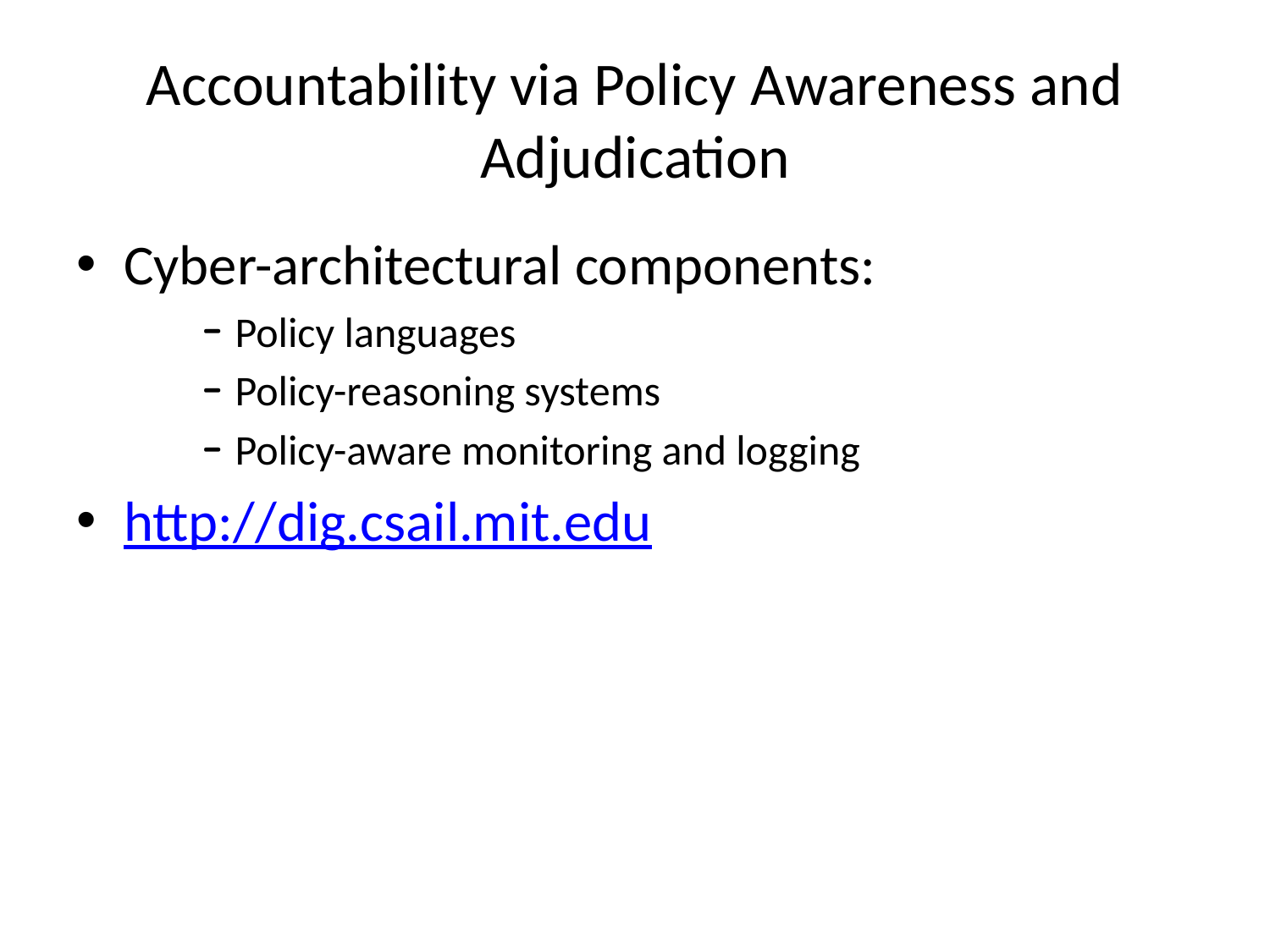

# Accountability via Policy Awareness and Adjudication
Cyber-architectural components:
Policy languages
Policy-reasoning systems
Policy-aware monitoring and logging
http://dig.csail.mit.edu